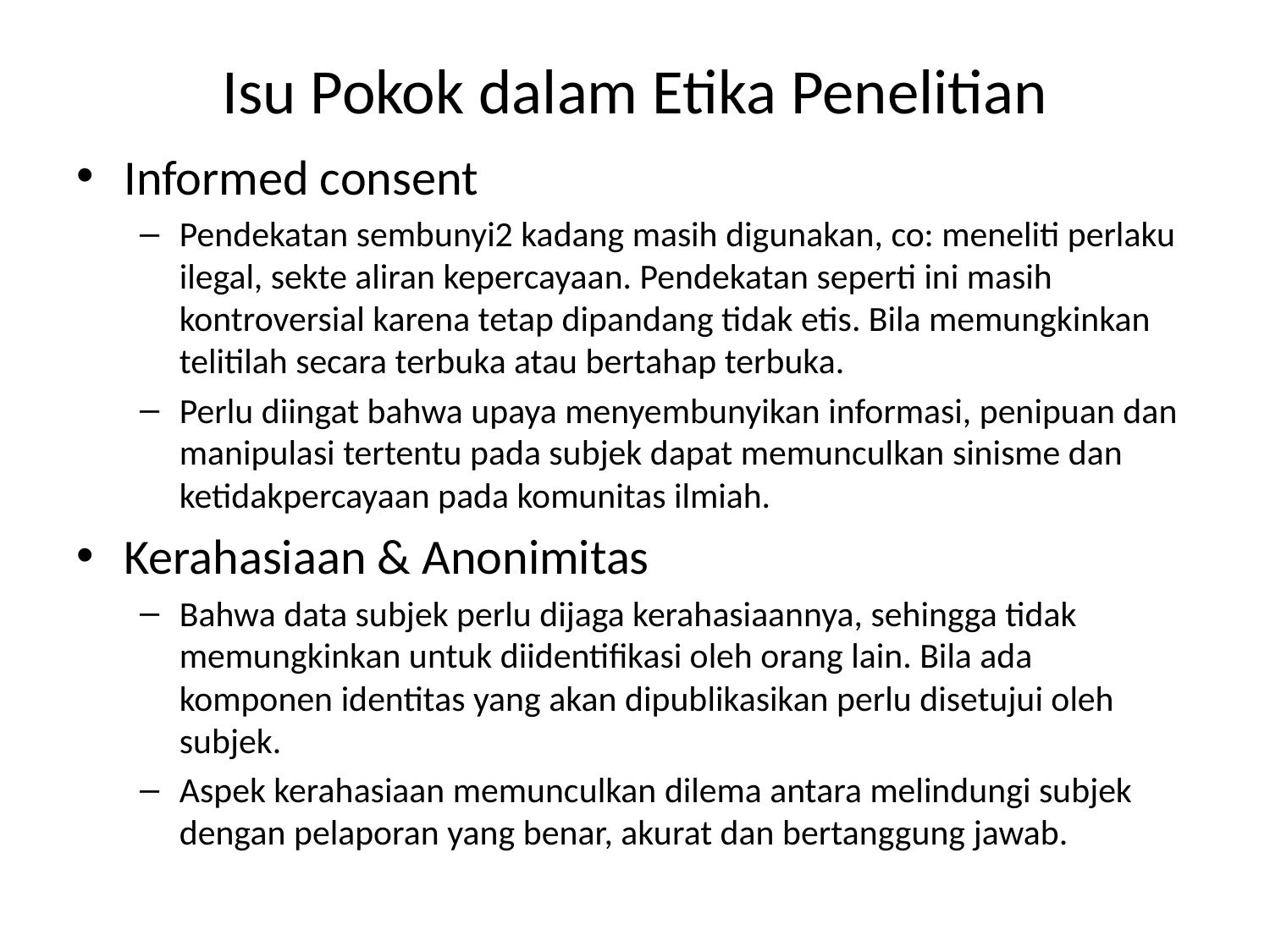

# Isu Pokok dalam Etika Penelitian
Informed consent
Pendekatan sembunyi2 kadang masih digunakan, co: meneliti perlaku ilegal, sekte aliran kepercayaan. Pendekatan seperti ini masih kontroversial karena tetap dipandang tidak etis. Bila memungkinkan telitilah secara terbuka atau bertahap terbuka.
Perlu diingat bahwa upaya menyembunyikan informasi, penipuan dan manipulasi tertentu pada subjek dapat memunculkan sinisme dan ketidakpercayaan pada komunitas ilmiah.
Kerahasiaan & Anonimitas
Bahwa data subjek perlu dijaga kerahasiaannya, sehingga tidak memungkinkan untuk diidentifikasi oleh orang lain. Bila ada komponen identitas yang akan dipublikasikan perlu disetujui oleh subjek.
Aspek kerahasiaan memunculkan dilema antara melindungi subjek dengan pelaporan yang benar, akurat dan bertanggung jawab.